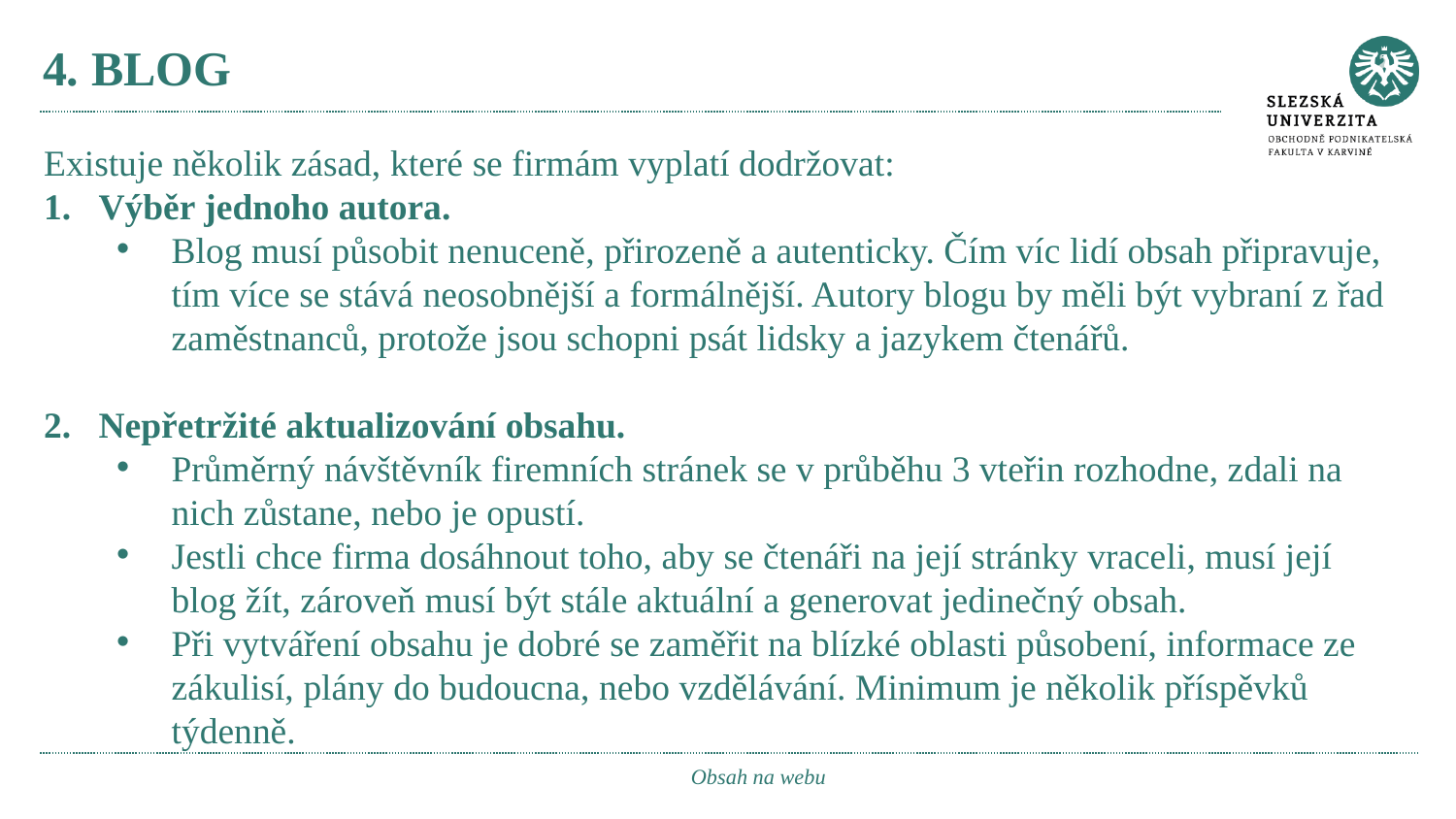

# 4. BLOG
Existuje několik zásad, které se firmám vyplatí dodržovat:
Výběr jednoho autora.
Blog musí působit nenuceně, přirozeně a autenticky. Čím víc lidí obsah připravuje, tím více se stává neosobnější a formálnější. Autory blogu by měli být vybraní z řad zaměstnanců, protože jsou schopni psát lidsky a jazykem čtenářů.

Nepřetržité aktualizování obsahu.
Průměrný návštěvník firemních stránek se v průběhu 3 vteřin rozhodne, zdali na nich zůstane, nebo je opustí.
Jestli chce firma dosáhnout toho, aby se čtenáři na její stránky vraceli, musí její blog žít, zároveň musí být stále aktuální a generovat jedinečný obsah.
Při vytváření obsahu je dobré se zaměřit na blízké oblasti působení, informace ze zákulisí, plány do budoucna, nebo vzdělávání. Minimum je několik příspěvků týdenně.

Obsah na webu